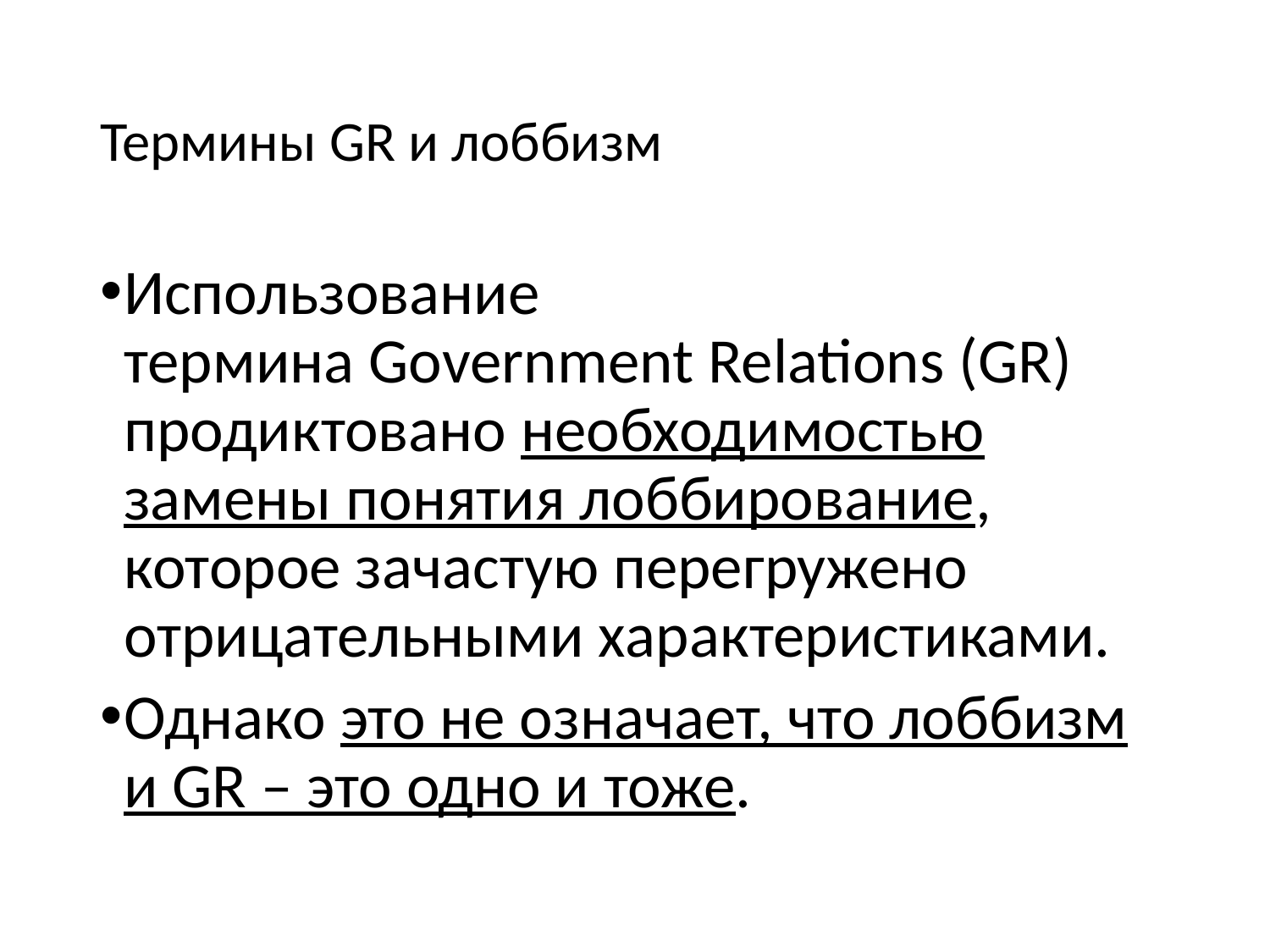

# Термины GR и лоббизм
Использование термина Government Relations (GR) продиктовано необходимостью замены понятия лоббирование, которое зачастую перегружено отрицательными характеристиками.
Однако это не означает, что лоббизм и GR – это одно и тоже.